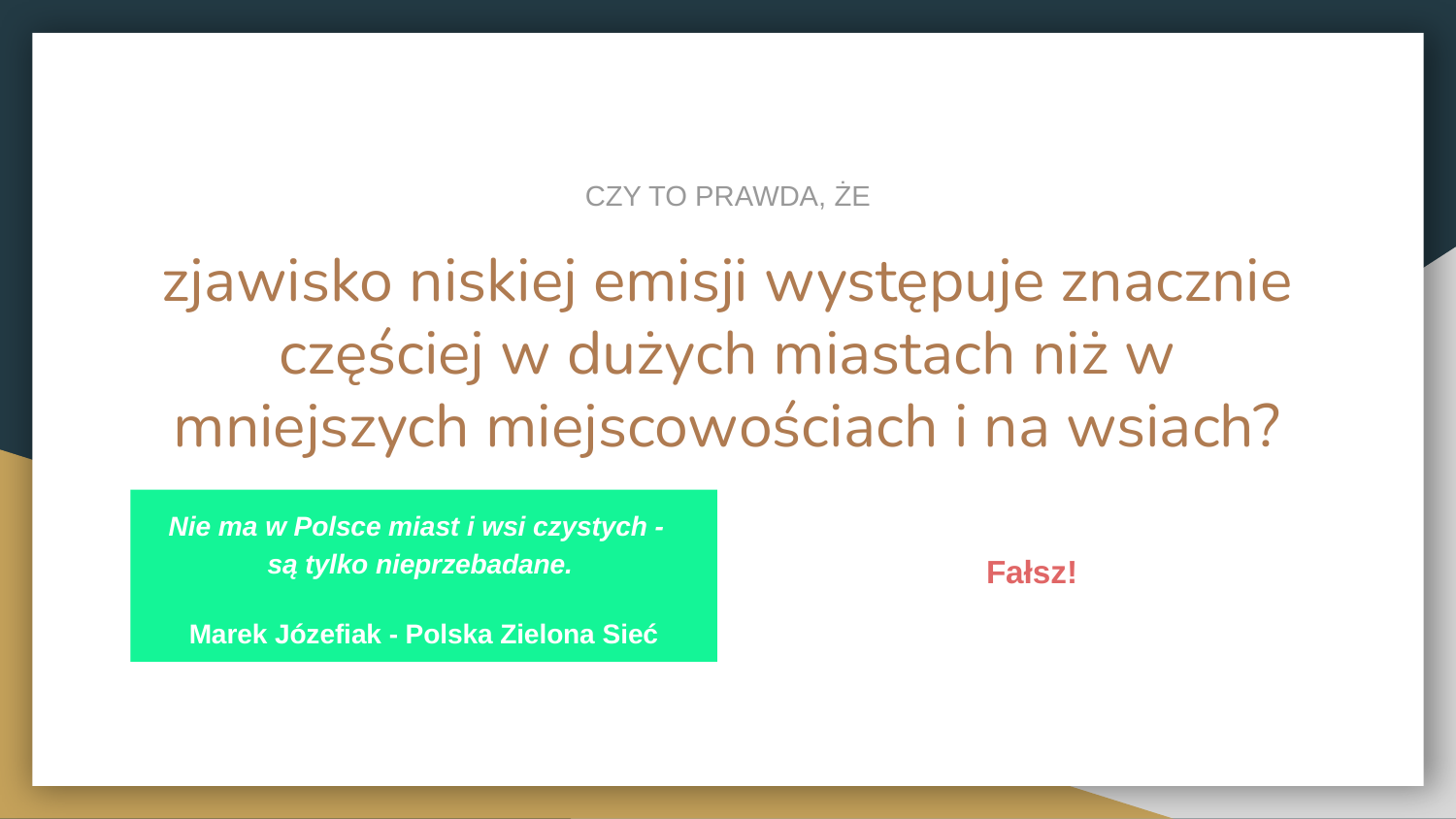

CZY TO PRAWDA, ŻE
# zjawisko niskiej emisji występuje znacznie częściej w dużych miastach niż w mniejszych miejscowościach i na wsiach?
Nie ma w Polsce miast i wsi czystych -
są tylko nieprzebadane.
Marek Józefiak - Polska Zielona Sieć
Fałsz!